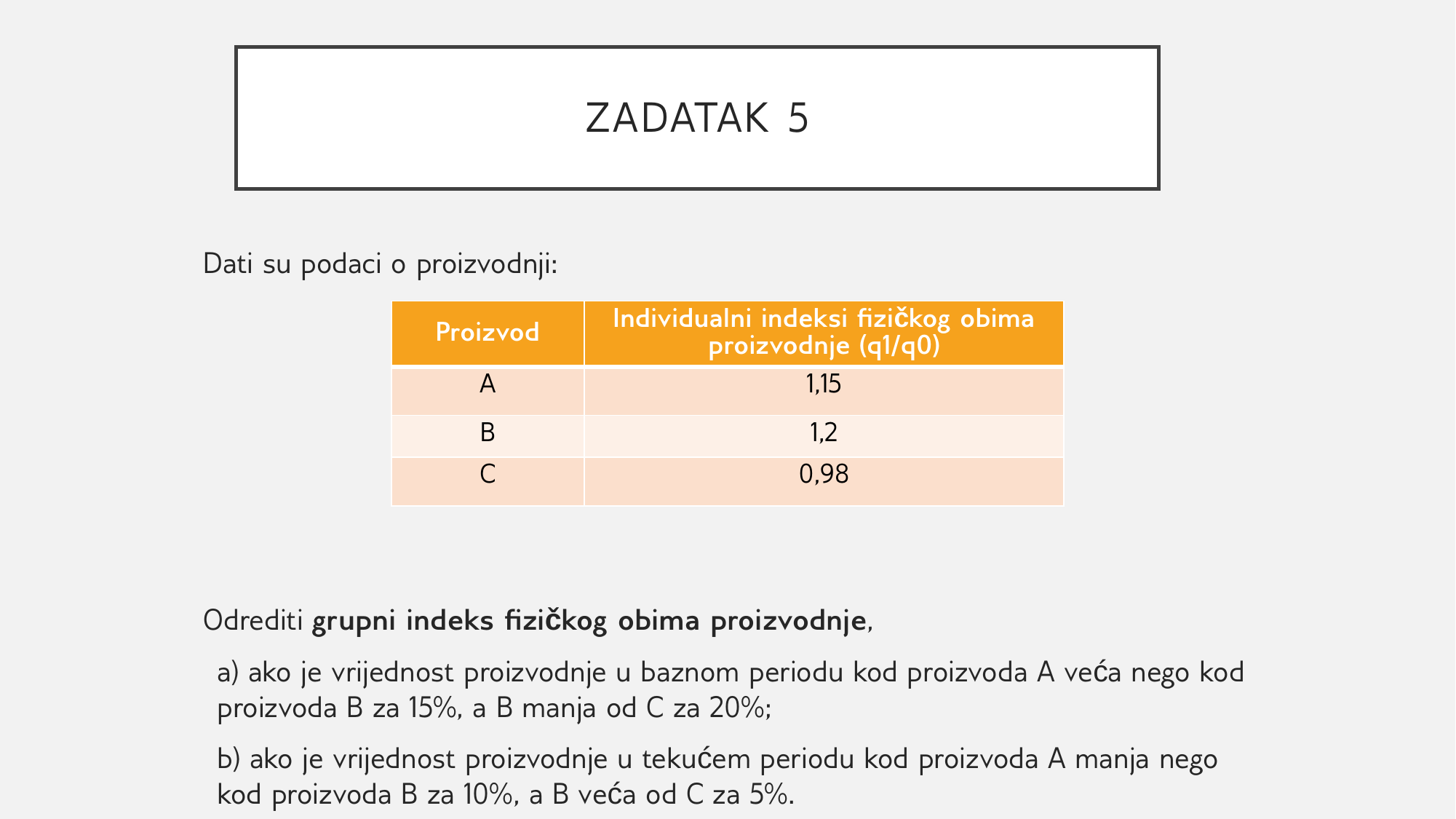

# ZADATAK 5
Dati su podaci o proizvodnji:

Odrediti grupni indeks fizičkog obima proizvodnje,
a) ako je vrijednost proizvodnje u baznom periodu kod proizvoda A veća nego kod proizvoda B za 15%, a B manja od C za 20%;
b) ako je vrijednost proizvodnje u tekućem periodu kod proizvoda A manja nego kod proizvoda B za 10%, a B veća od C za 5%.

| Proizvod | Individualni indeksi fizičkog obima proizvodnje (q1/q0) |
| --- | --- |
| A | 1,15 |
| B | 1,2 |
| C | 0,98 |